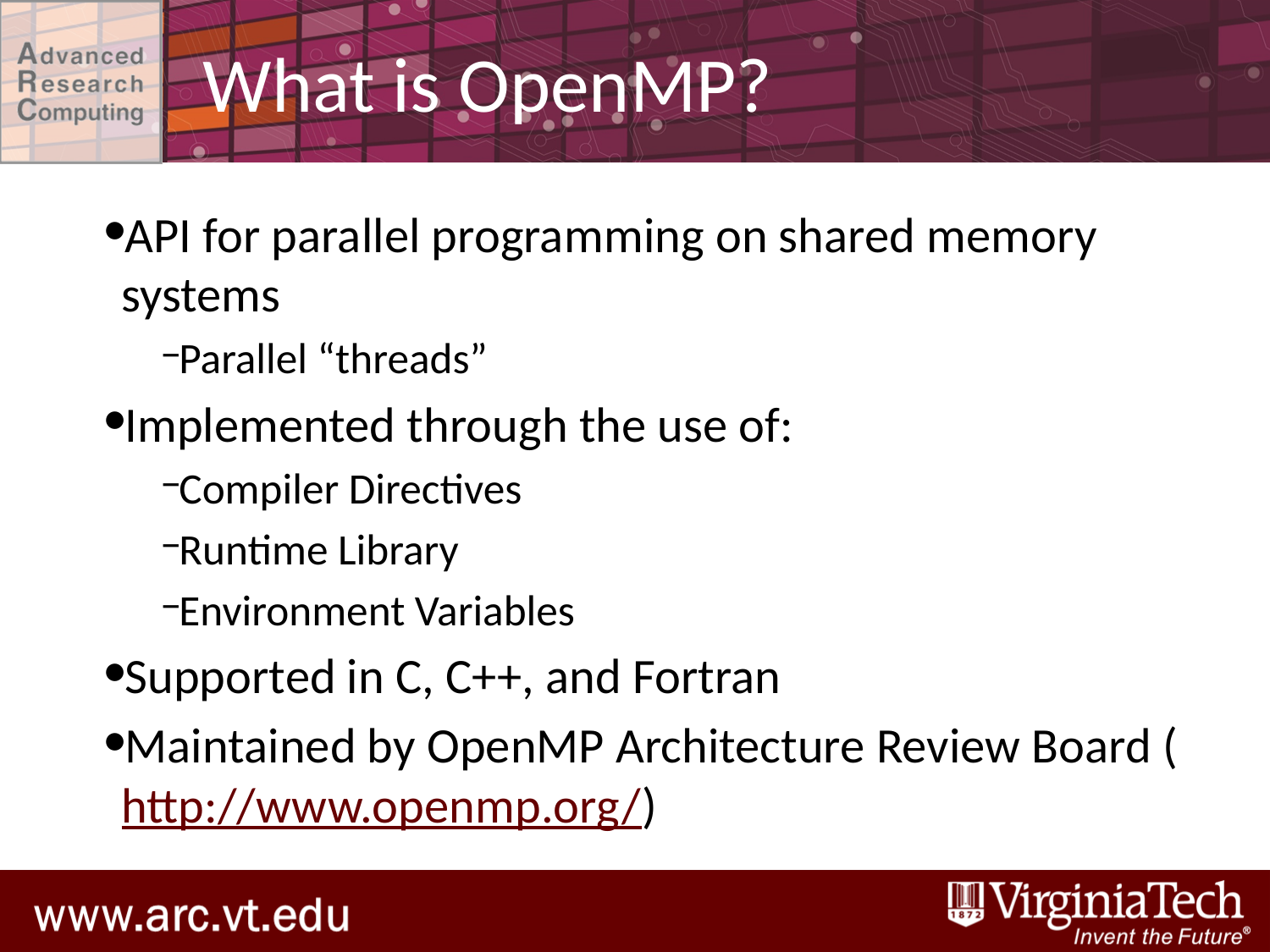

# What is OpenMP?
API for parallel programming on shared memory systems
Parallel “threads”
Implemented through the use of:
Compiler Directives
Runtime Library
Environment Variables
Supported in C, C++, and Fortran
Maintained by OpenMP Architecture Review Board (http://www.openmp.org/)